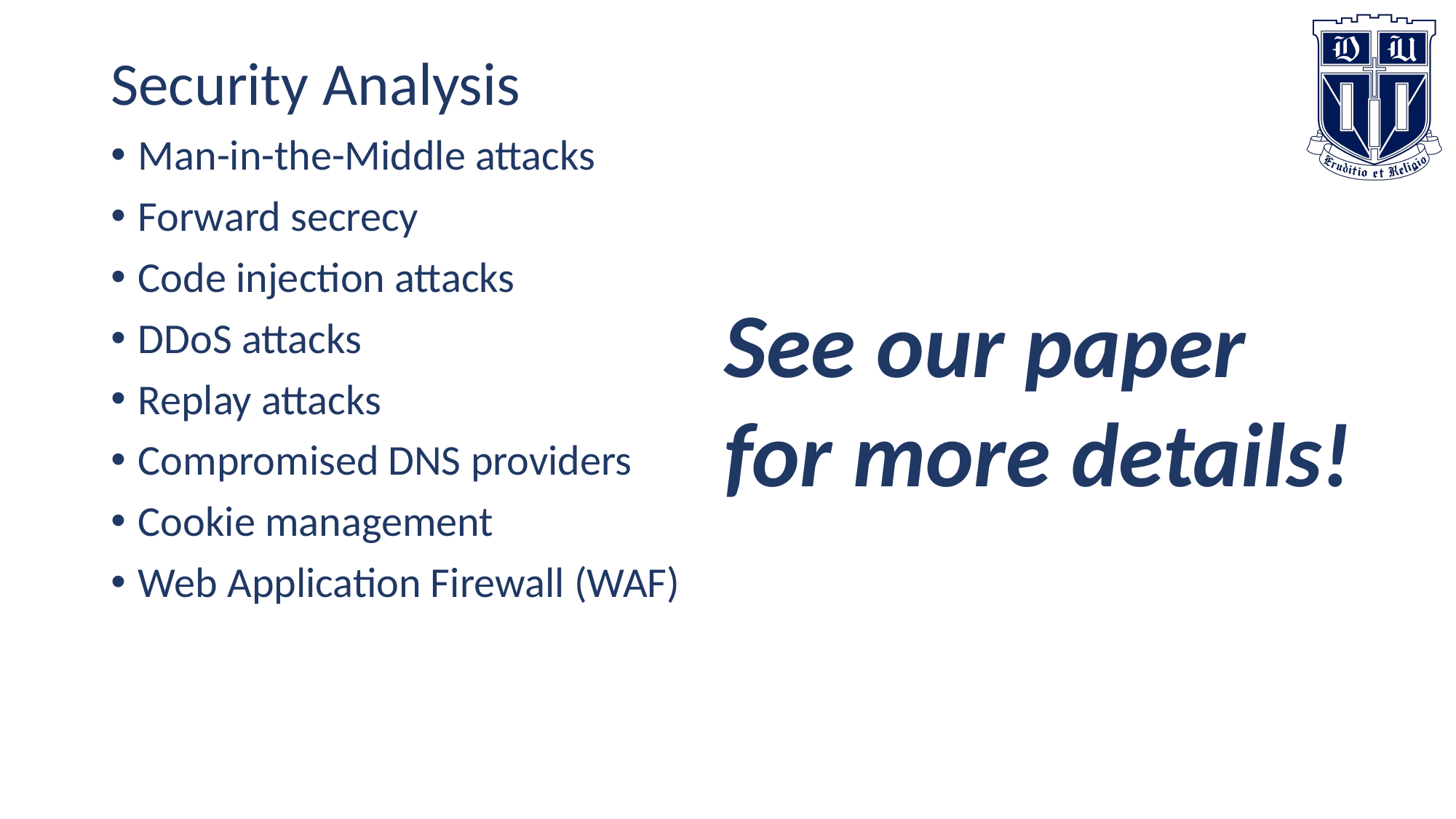

# Security Analysis
Man-in-the-Middle attacks
Forward secrecy
Code injection attacks
DDoS attacks
Replay attacks
Compromised DNS providers
Cookie management
Web Application Firewall (WAF)

See our paper for more details!